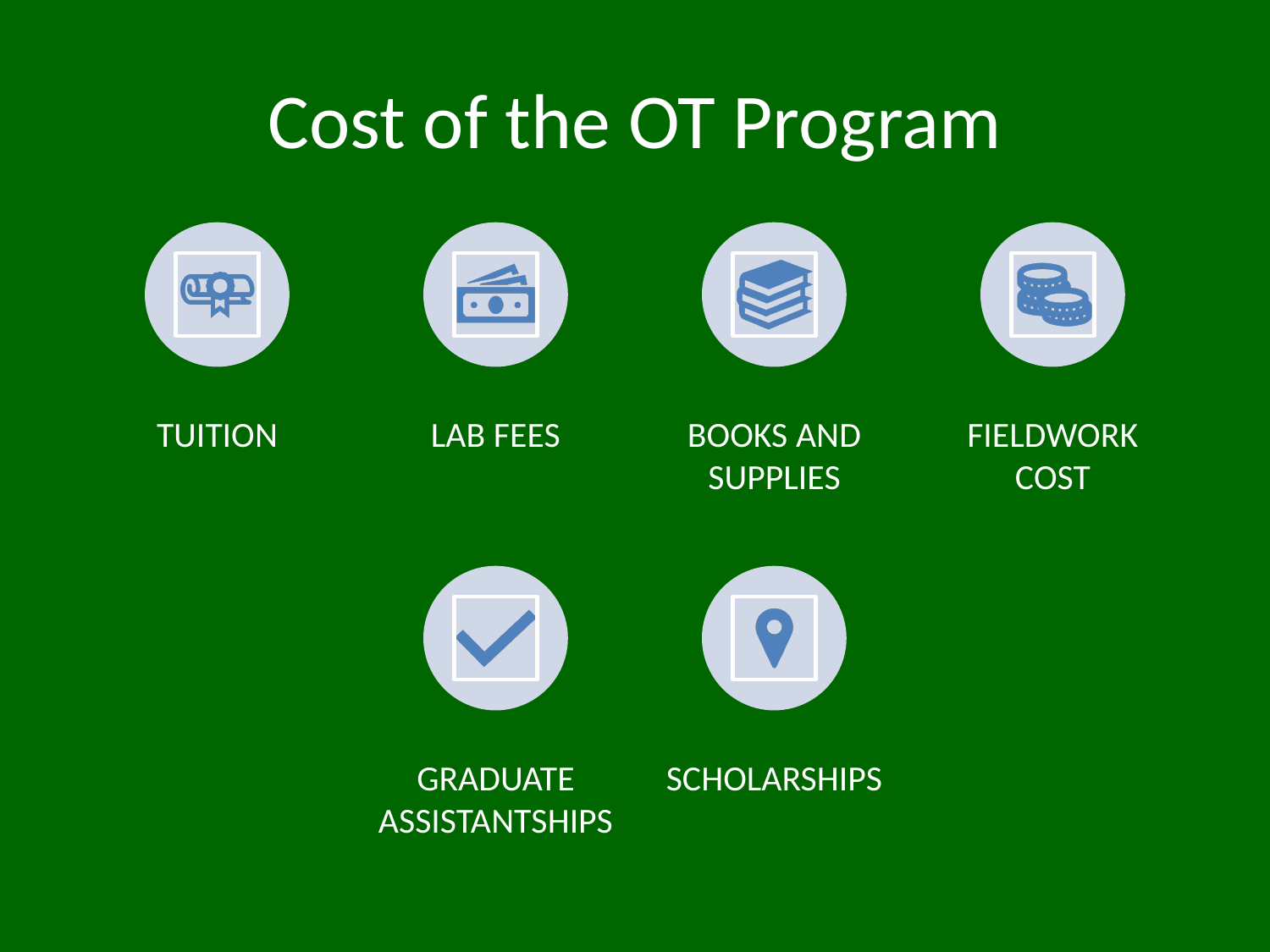

# Cost of the OT Program
Tuition
Lab Fees
Books and supplies
Fieldwork cost
Graduate Assistantships
Scholarships